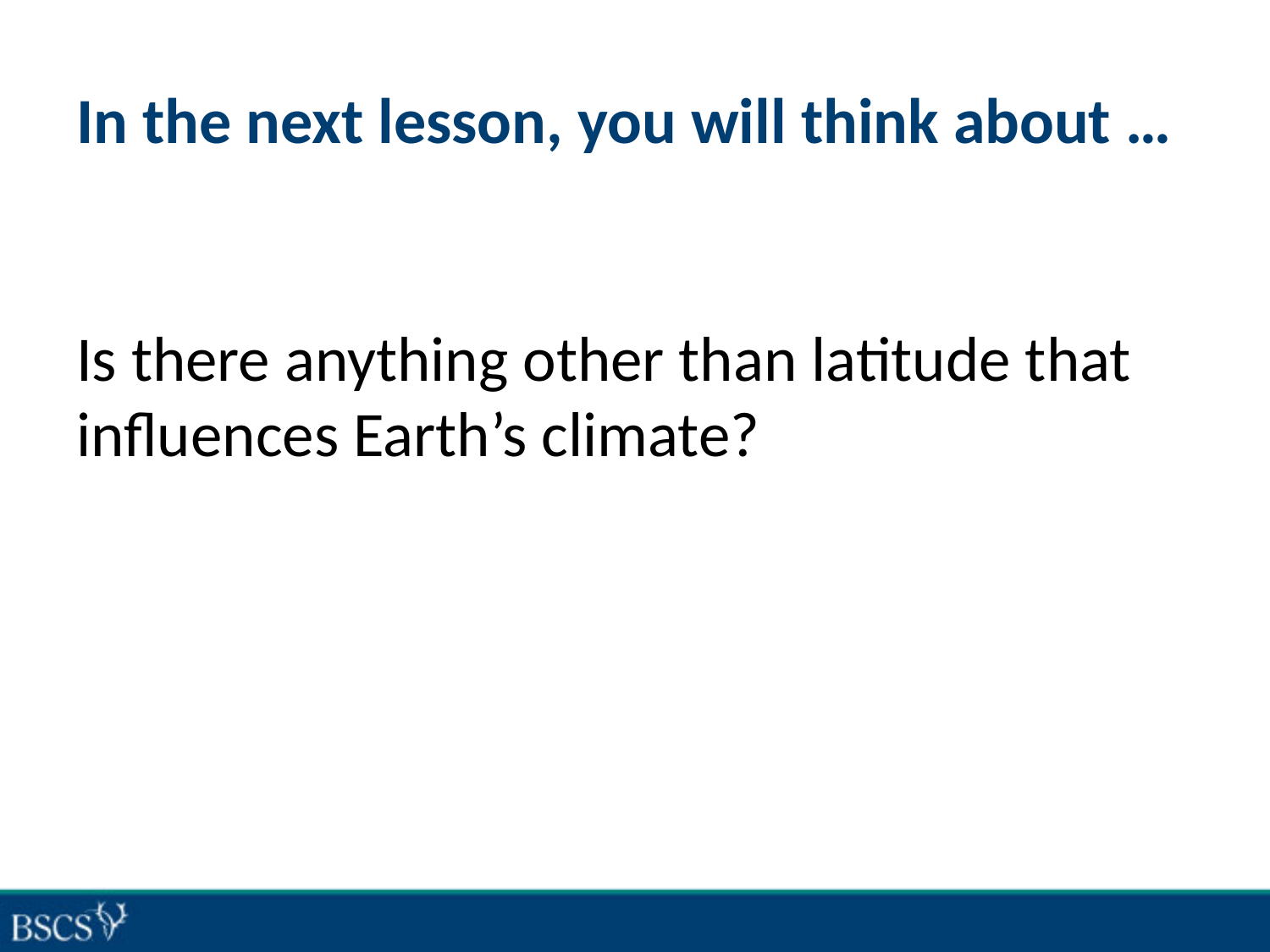

# In the next lesson, you will think about …

Is there anything other than latitude that influences Earth’s climate?